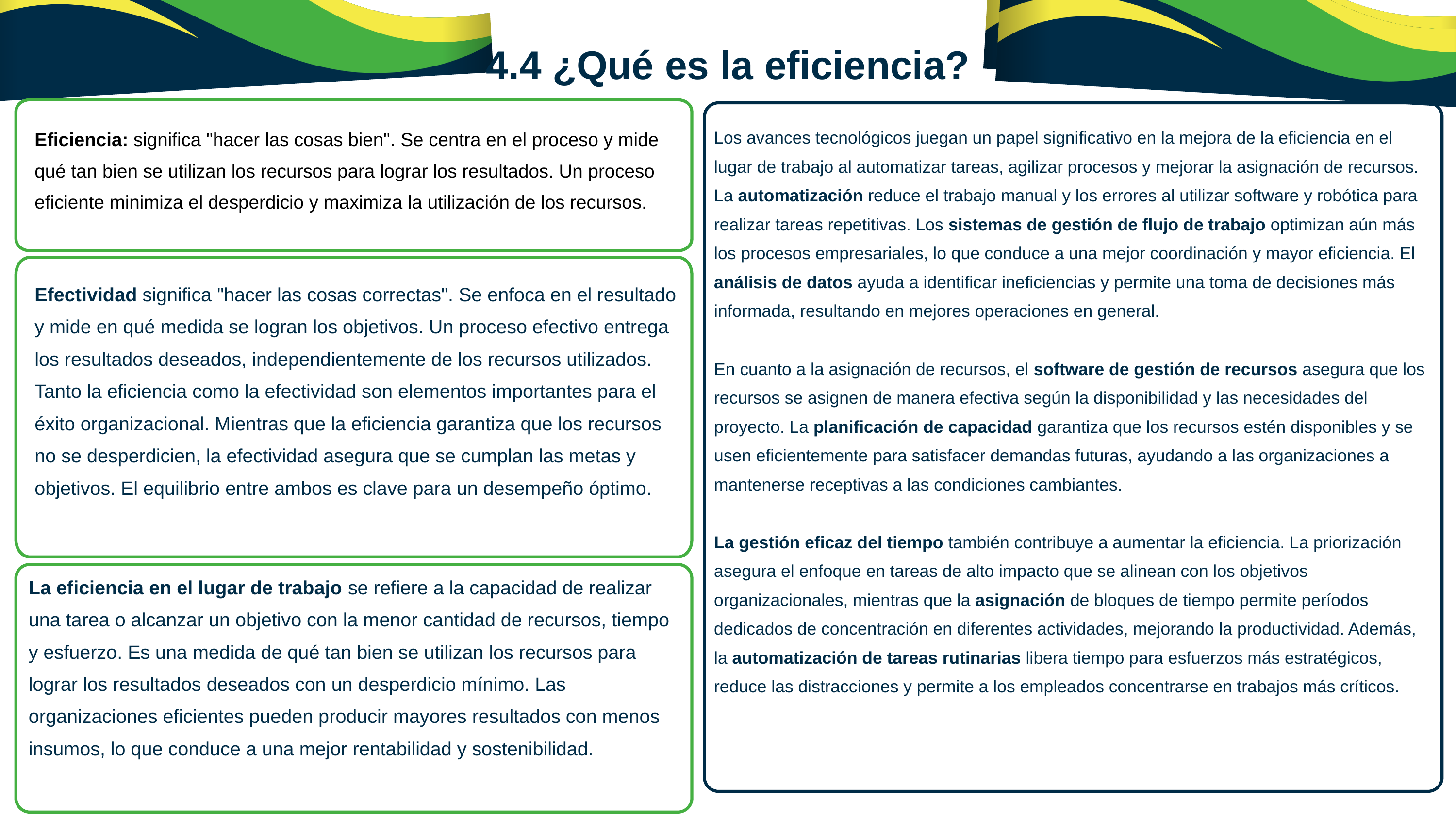

4.4 ¿Qué es la eficiencia?

Eficiencia: significa "hacer las cosas bien". Se centra en el proceso y mide qué tan bien se utilizan los recursos para lograr los resultados. Un proceso eficiente minimiza el desperdicio y maximiza la utilización de los recursos.
Los avances tecnológicos juegan un papel significativo en la mejora de la eficiencia en el lugar de trabajo al automatizar tareas, agilizar procesos y mejorar la asignación de recursos. La automatización reduce el trabajo manual y los errores al utilizar software y robótica para realizar tareas repetitivas. Los sistemas de gestión de flujo de trabajo optimizan aún más los procesos empresariales, lo que conduce a una mejor coordinación y mayor eficiencia. El análisis de datos ayuda a identificar ineficiencias y permite una toma de decisiones más informada, resultando en mejores operaciones en general.

En cuanto a la asignación de recursos, el software de gestión de recursos asegura que los recursos se asignen de manera efectiva según la disponibilidad y las necesidades del proyecto. La planificación de capacidad garantiza que los recursos estén disponibles y se usen eficientemente para satisfacer demandas futuras, ayudando a las organizaciones a mantenerse receptivas a las condiciones cambiantes.

La gestión eficaz del tiempo también contribuye a aumentar la eficiencia. La priorización asegura el enfoque en tareas de alto impacto que se alinean con los objetivos organizacionales, mientras que la asignación de bloques de tiempo permite períodos dedicados de concentración en diferentes actividades, mejorando la productividad. Además, la automatización de tareas rutinarias libera tiempo para esfuerzos más estratégicos, reduce las distracciones y permite a los empleados concentrarse en trabajos más críticos.

Efectividad significa "hacer las cosas correctas". Se enfoca en el resultado y mide en qué medida se logran los objetivos. Un proceso efectivo entrega los resultados deseados, independientemente de los recursos utilizados.
Tanto la eficiencia como la efectividad son elementos importantes para el éxito organizacional. Mientras que la eficiencia garantiza que los recursos no se desperdicien, la efectividad asegura que se cumplan las metas y objetivos. El equilibrio entre ambos es clave para un desempeño óptimo.

La eficiencia en el lugar de trabajo se refiere a la capacidad de realizar una tarea o alcanzar un objetivo con la menor cantidad de recursos, tiempo y esfuerzo. Es una medida de qué tan bien se utilizan los recursos para lograr los resultados deseados con un desperdicio mínimo. Las organizaciones eficientes pueden producir mayores resultados con menos insumos, lo que conduce a una mejor rentabilidad y sostenibilidad.